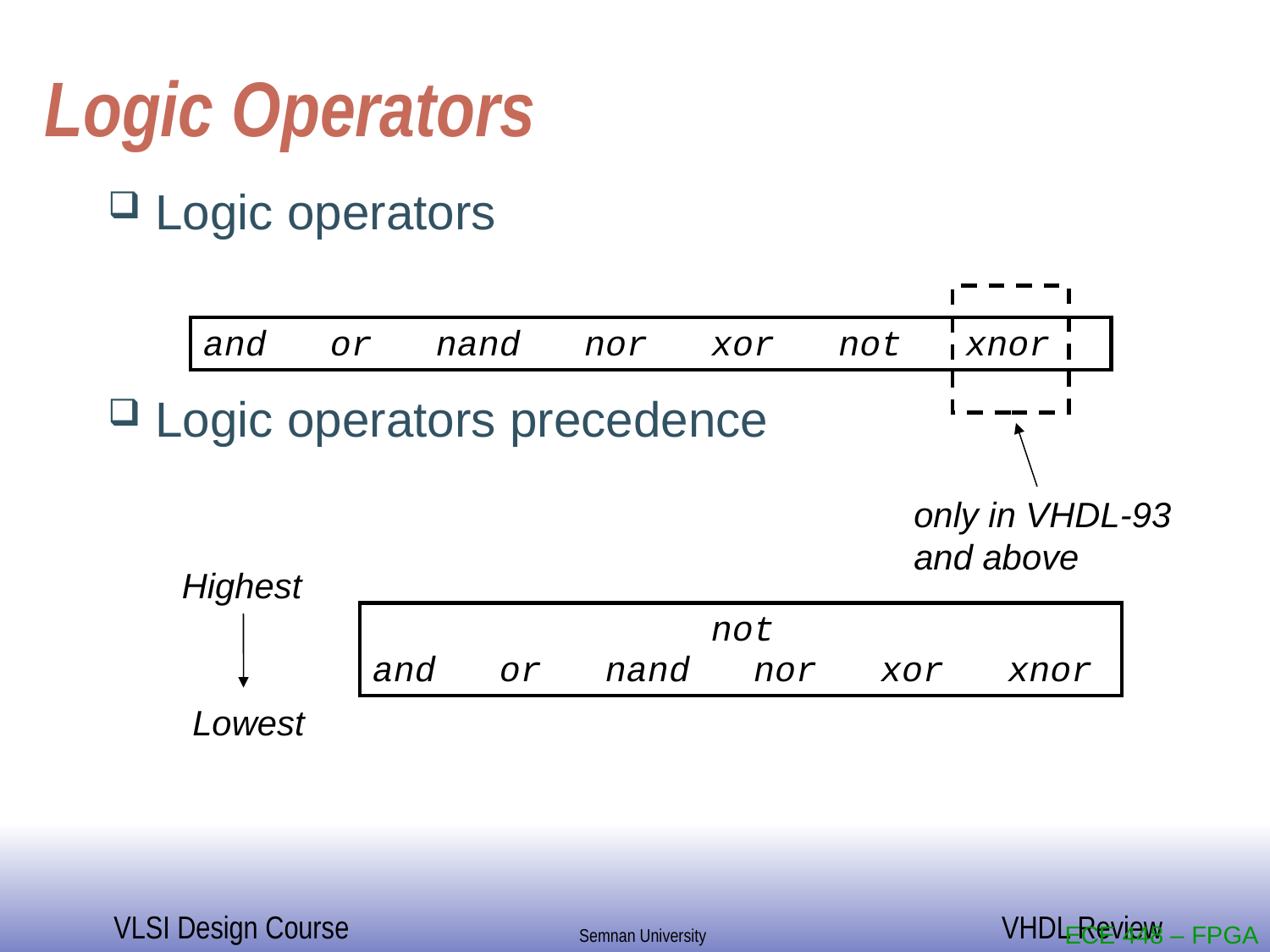

# Logic Operators
Logic operators

Logic operators precedence

and   or   nand   nor   xor   not   xnor

only in VHDL-93
and above
Highest
                not
and   or   nand   nor   xor   xnor

Lowest
ECE 448 – FPGA and ASIC Design with VHDL